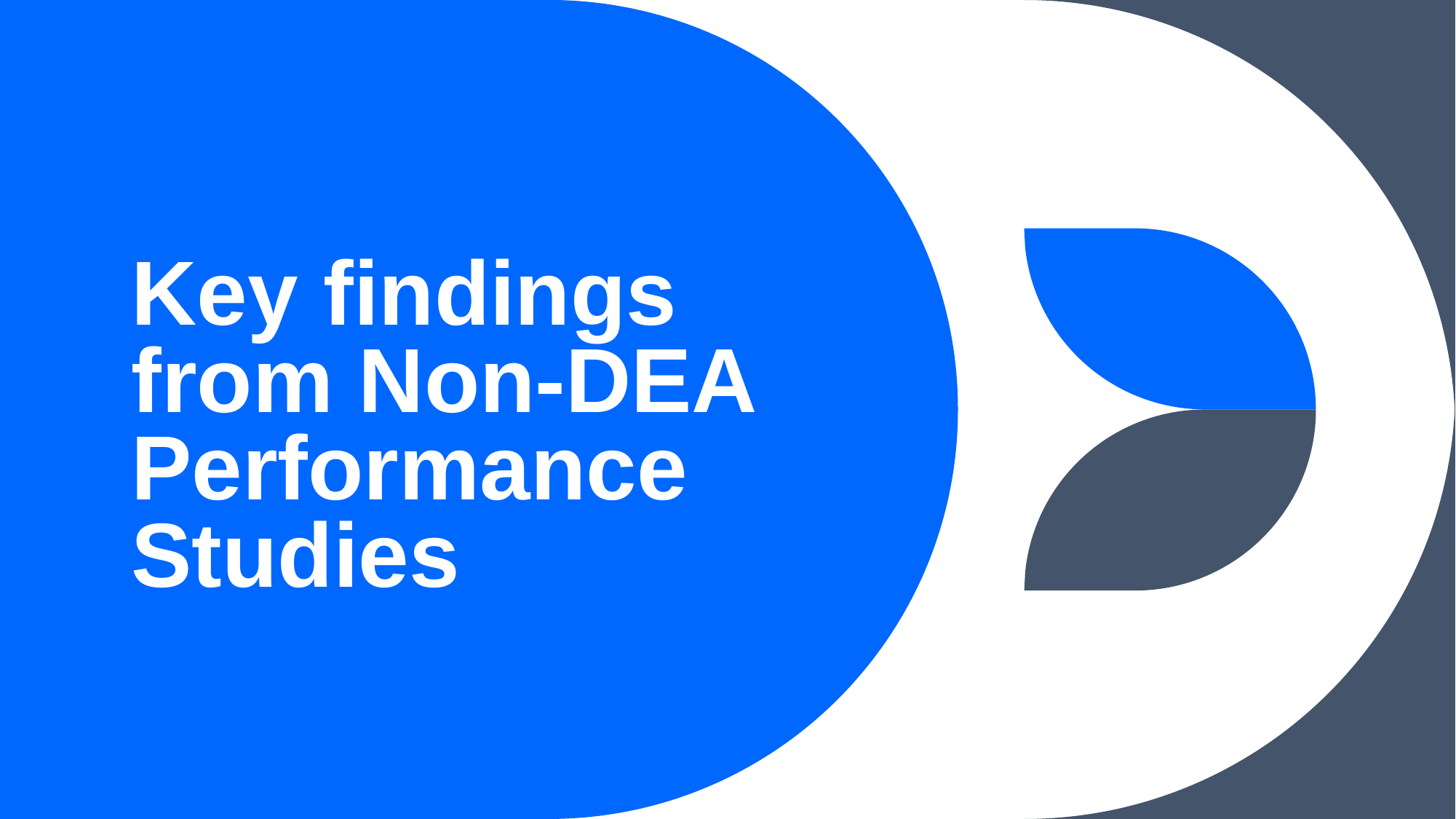

# Key findings from Non-DEA Performance Studies